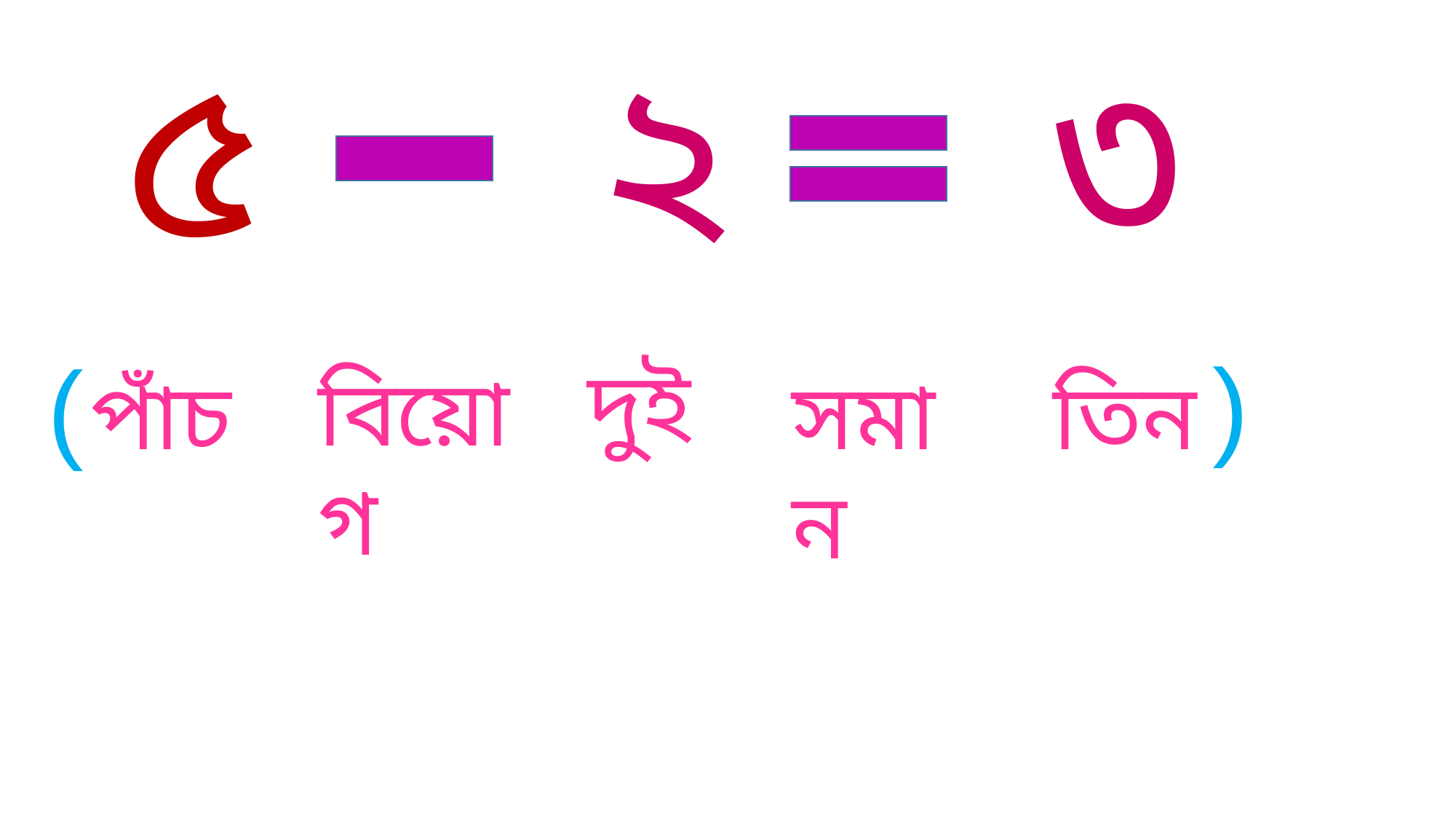

৩
৫
২

)
(
দুই
বিয়োগ
পাঁচ
সমান
তিন